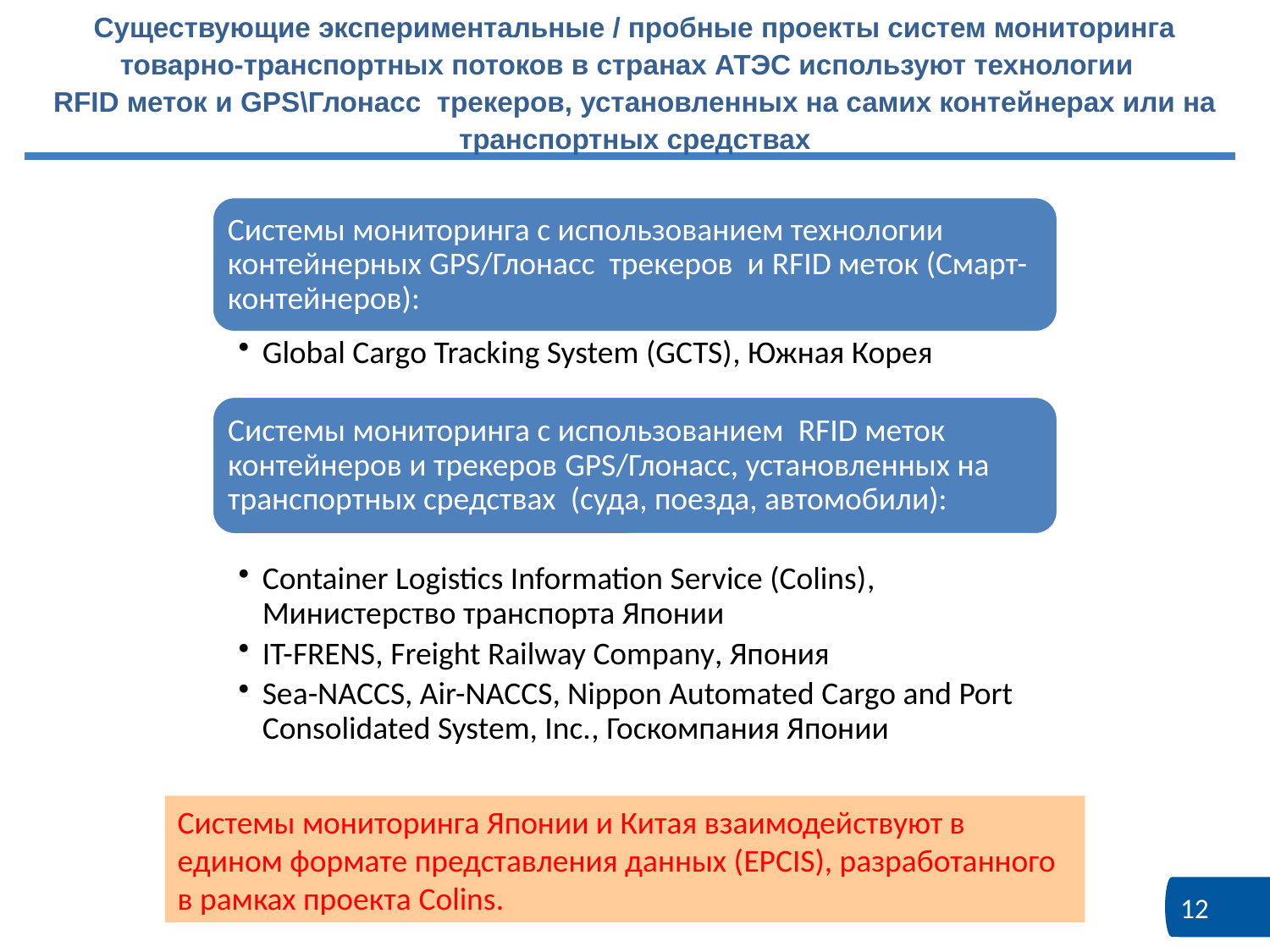

Существующие экспериментальные / пробные проекты систем мониторинга товарно-транспортных потоков в странах АТЭС используют технологии
RFID меток и GPS\Глонасс  трекеров, установленных на самих контейнерах или на транспортных средствах

Системы мониторинга с использованием технологии контейнерных GPS/Глонасс  трекеров  и RFID меток (Смарт-контейнеров):
Global Cargo Tracking System (GCTS), Южная Корея
Системы мониторинга с использованием  RFID меток контейнеров и трекеров GPS/Глонасс, установленных на транспортных средствах  (суда, поезда, автомобили):
Container Logistics Information Service (Colins), Министерство транспорта Японии
IT-FRENS, Freight Railway Company, Япония
Sea-NACCS, Air-NACCS, Nippon Automated Cargo and Port Consolidated System, Inc., Госкомпания Японии
Системы мониторинга Японии и Китая взаимодействуют в едином формате представления данных (EPCIS), разработанного в рамках проекта Colins.